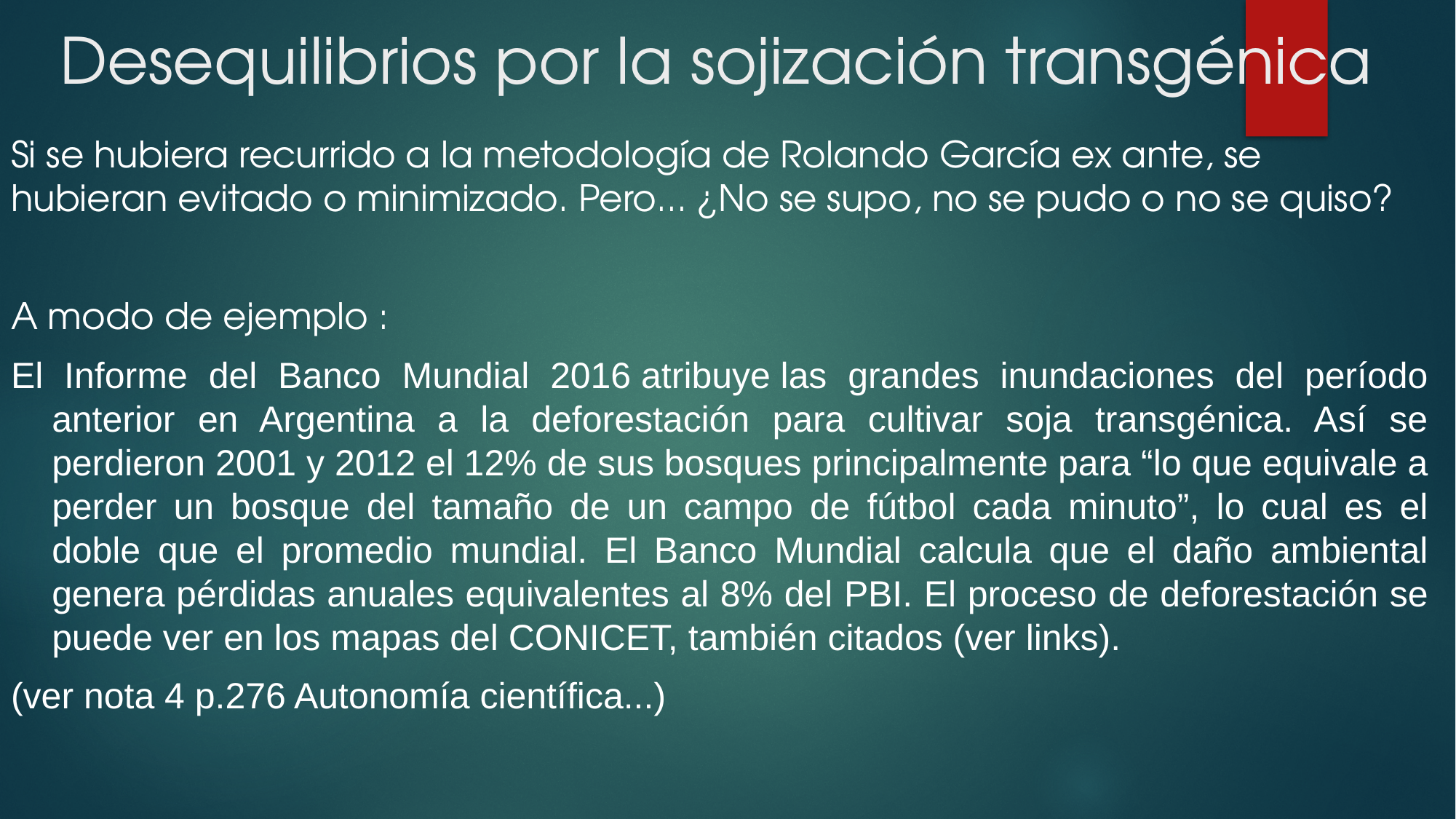

# Desequilibrios por la sojización transgénica
Si se hubiera recurrido a la metodología de Rolando García ex ante, se hubieran evitado o minimizado. Pero... ¿No se supo, no se pudo o no se quiso?

A modo de ejemplo :
El Informe del Banco Mundial 2016 atribuye las grandes inundaciones del período anterior en Argentina a la deforestación para cultivar soja transgénica. Así se perdieron 2001 y 2012 el 12% de sus bosques principalmente para “lo que equivale a perder un bosque del tamaño de un campo de fútbol cada minuto”, lo cual es el doble que el promedio mundial. El Banco Mundial calcula que el daño ambiental genera pérdidas anuales equivalentes al 8% del PBI. El proceso de deforestación se puede ver en los mapas del CONICET, también citados (ver links).
(ver nota 4 p.276 Autonomía científica...)